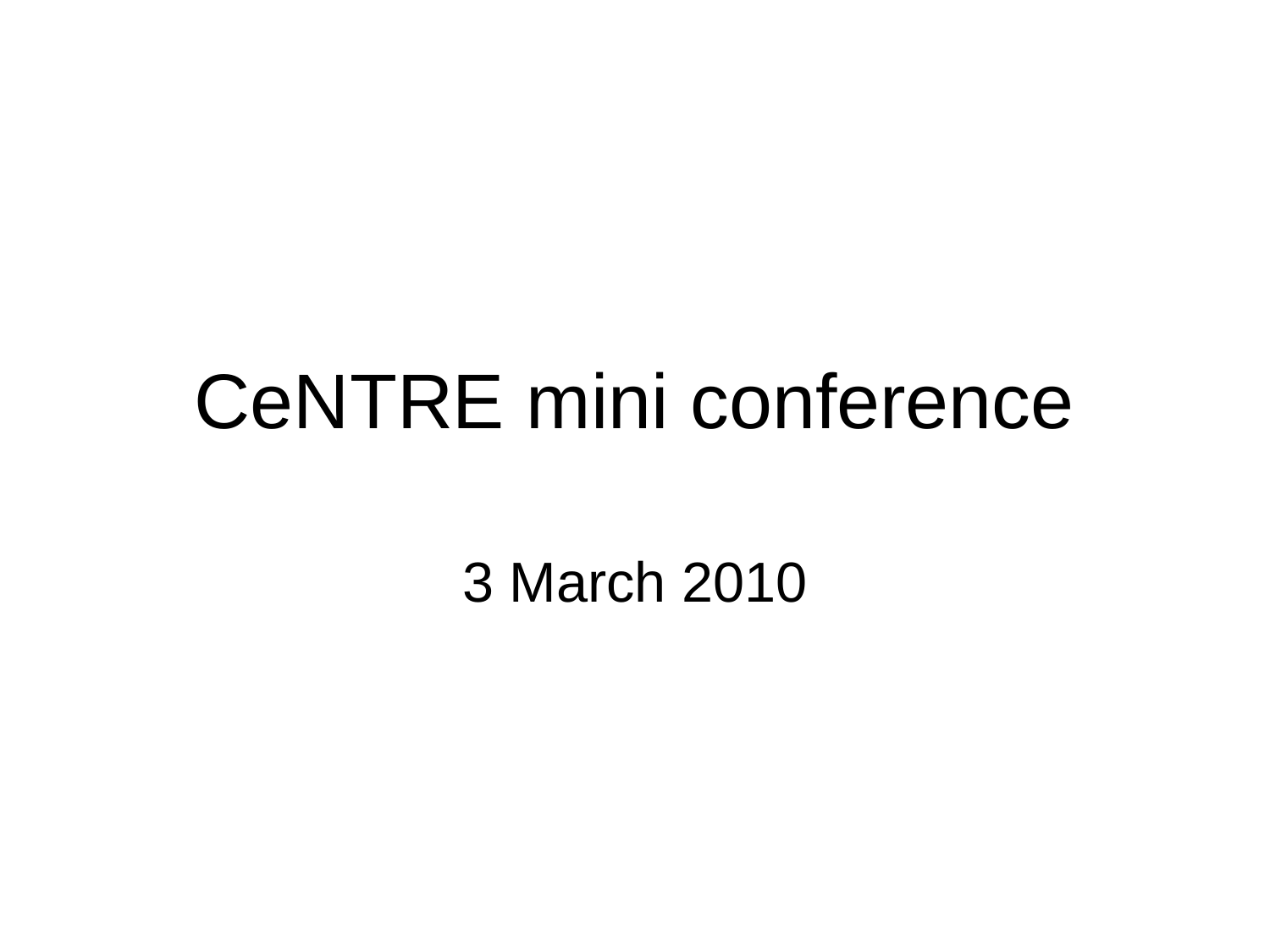

# CeNTRE mini conference
3 March 2010